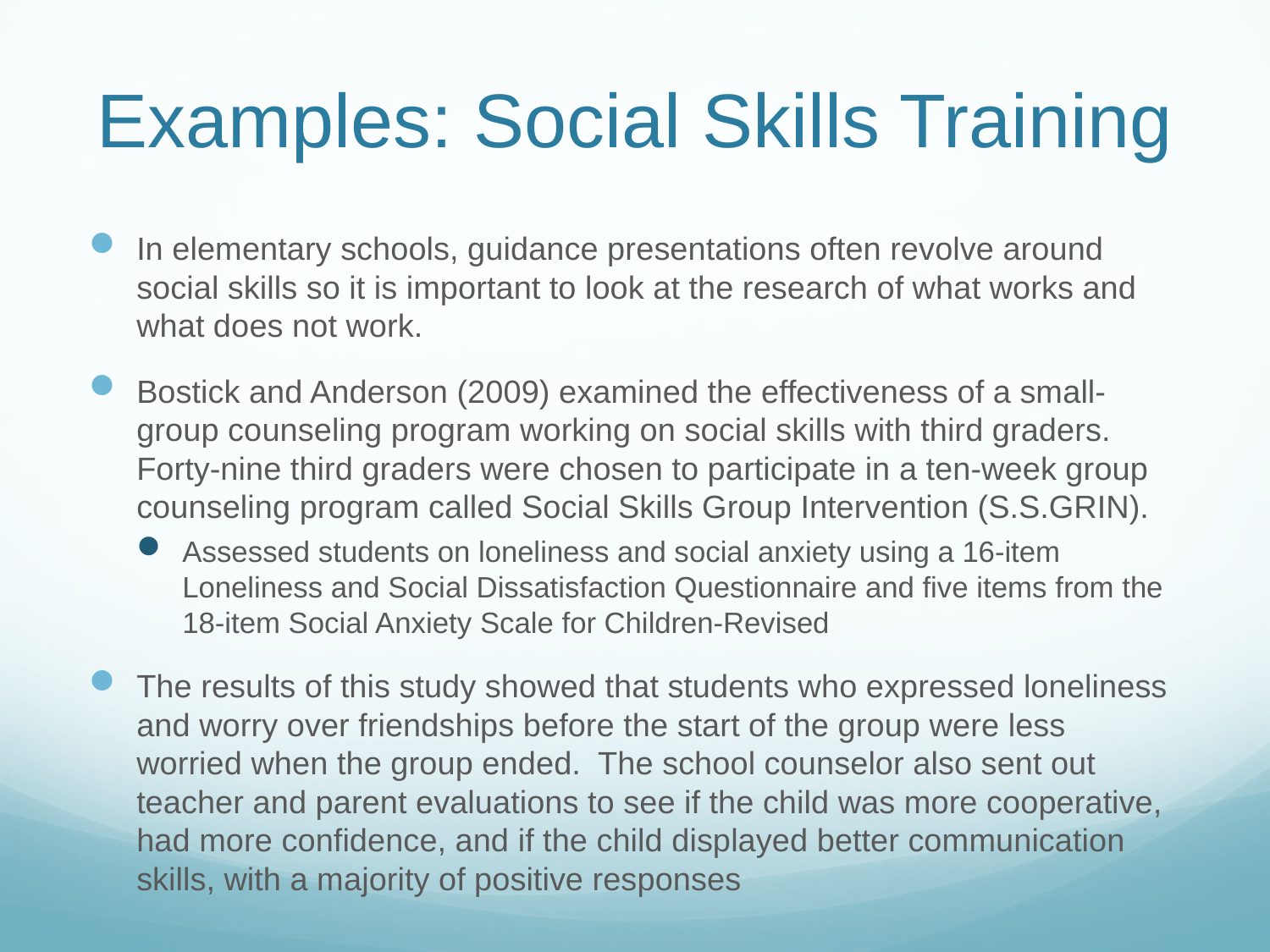

# Examples: Social Skills Training
In elementary schools, guidance presentations often revolve around social skills so it is important to look at the research of what works and what does not work.
Bostick and Anderson (2009) examined the effectiveness of a small-group counseling program working on social skills with third graders.  Forty-nine third graders were chosen to participate in a ten-week group counseling program called Social Skills Group Intervention (S.S.GRIN).
Assessed students on loneliness and social anxiety using a 16-item Loneliness and Social Dissatisfaction Questionnaire and five items from the 18-item Social Anxiety Scale for Children-Revised
The results of this study showed that students who expressed loneliness and worry over friendships before the start of the group were less worried when the group ended.  The school counselor also sent out teacher and parent evaluations to see if the child was more cooperative, had more confidence, and if the child displayed better communication skills, with a majority of positive responses